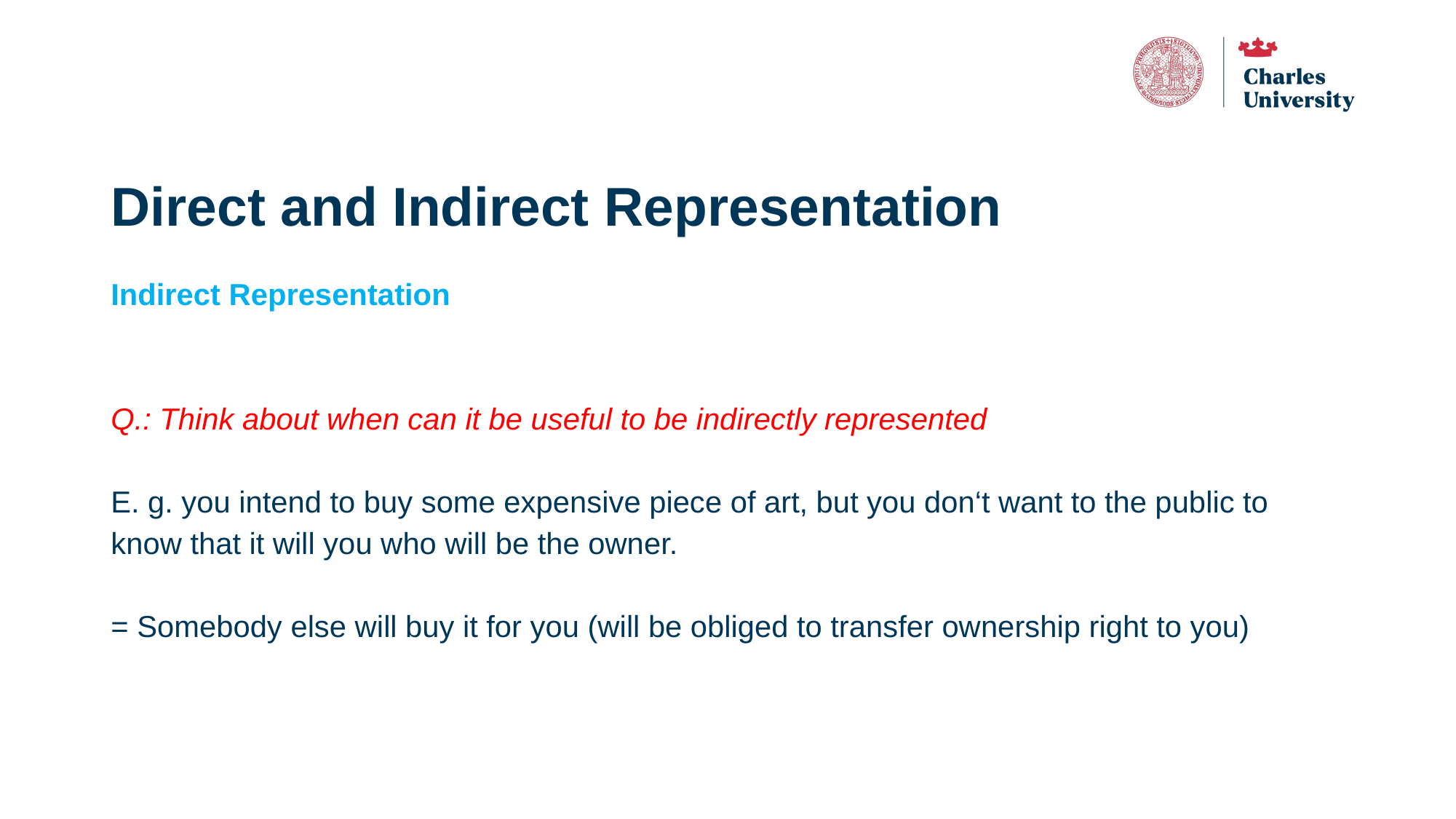

# Direct and Indirect Representation
Indirect Representation

Q.: Think about when can it be useful to be indirectly represented

E. g. you intend to buy some expensive piece of art, but you don‘t want to the public to know that it will you who will be the owner.

= Somebody else will buy it for you (will be obliged to transfer ownership right to you)